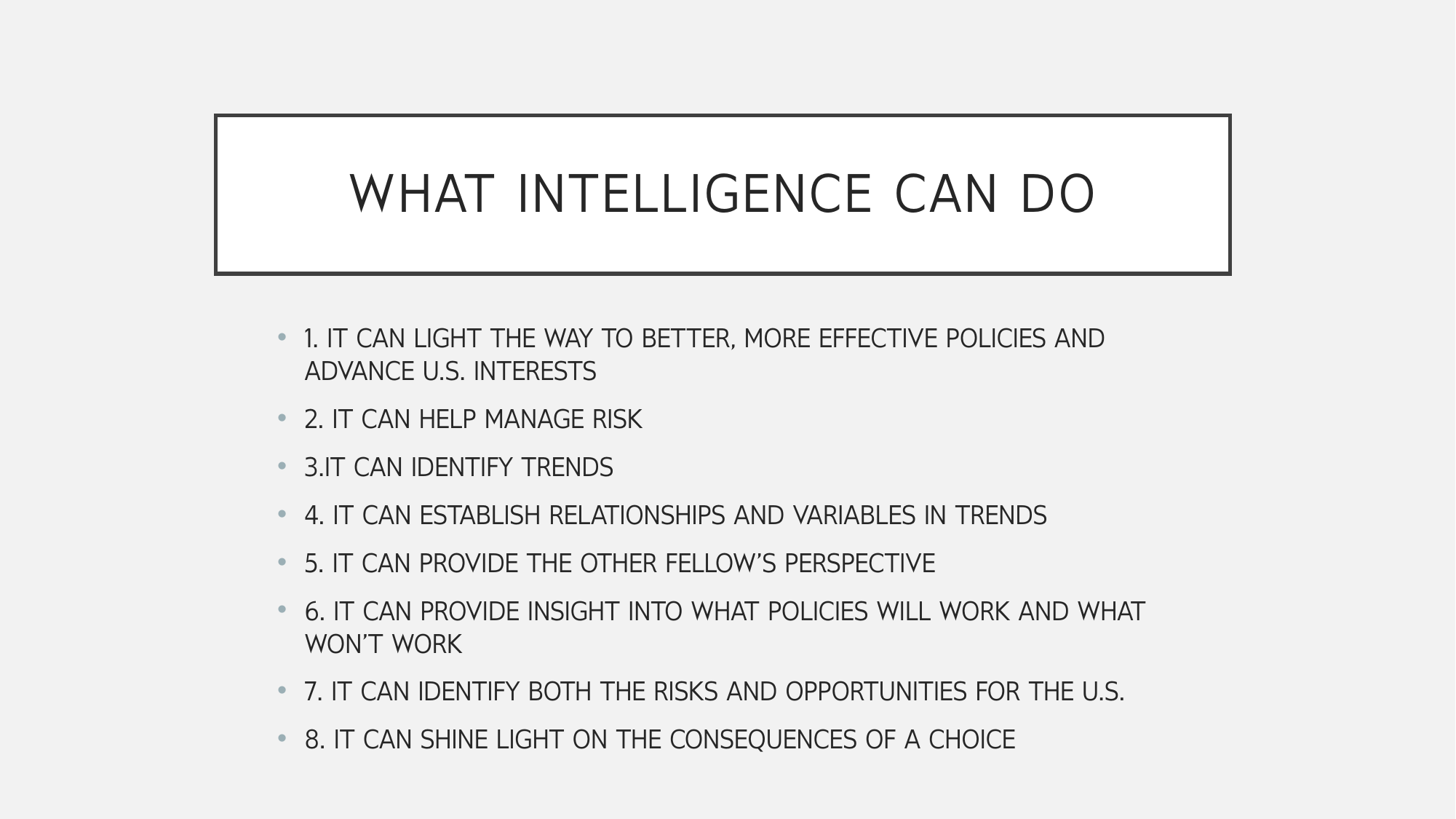

# WHAT INTELLIGENCE CAN DO
1. IT CAN LIGHT THE WAY TO BETTER, MORE EFFECTIVE POLICIES AND ADVANCE U.S. INTERESTS
2. IT CAN HELP MANAGE RISK
3.IT CAN IDENTIFY TRENDS
4. IT CAN ESTABLISH RELATIONSHIPS AND VARIABLES IN TRENDS
5. IT CAN PROVIDE THE OTHER FELLOW’S PERSPECTIVE
6. IT CAN PROVIDE INSIGHT INTO WHAT POLICIES WILL WORK AND WHAT WON’T WORK
7. IT CAN IDENTIFY BOTH THE RISKS AND OPPORTUNITIES FOR THE U.S.
8. IT CAN SHINE LIGHT ON THE CONSEQUENCES OF A CHOICE